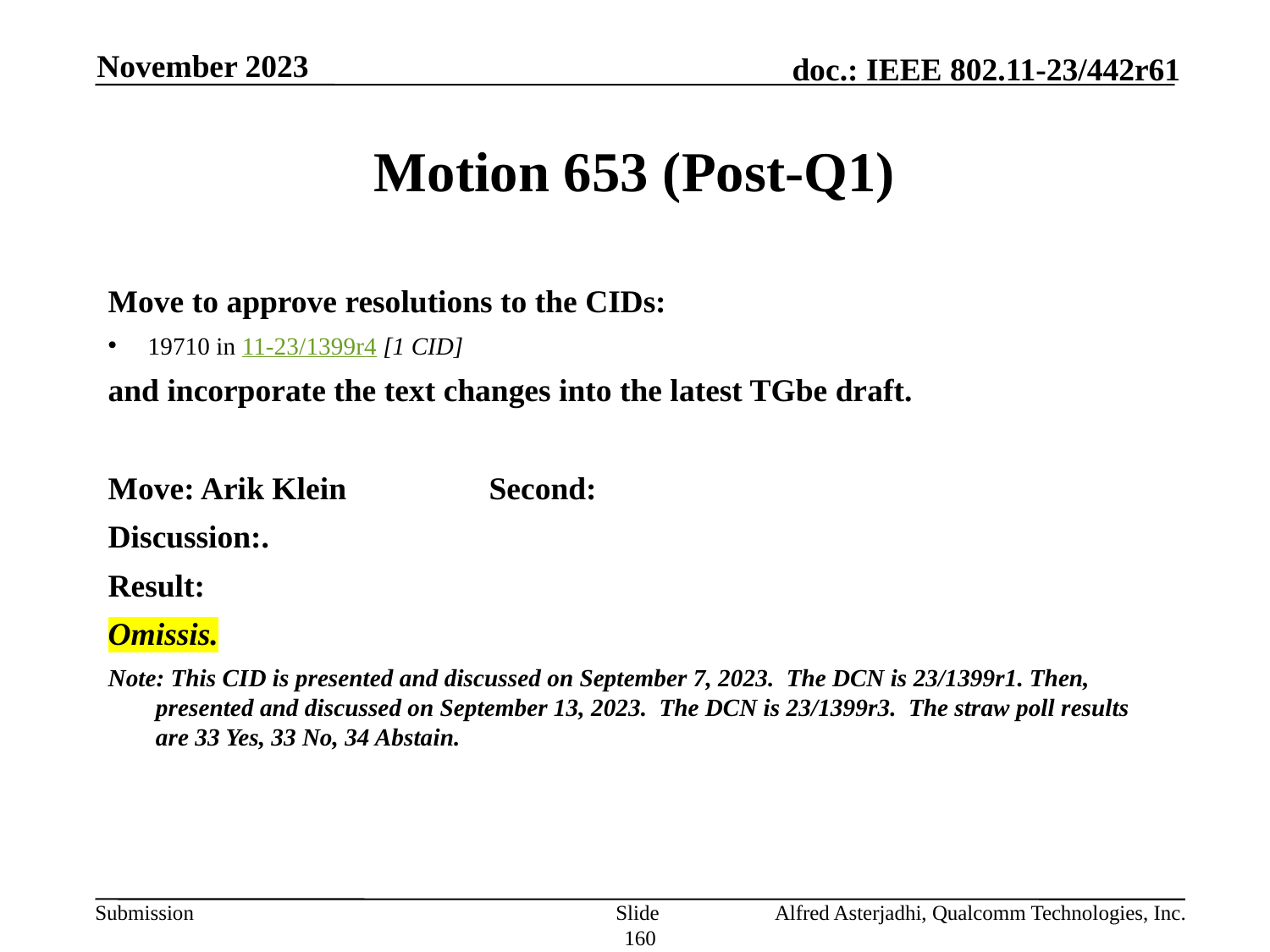

November 2023
# Motion 653 (Post-Q1)
Move to approve resolutions to the CIDs:
19710 in 11-23/1399r4 [1 CID]
and incorporate the text changes into the latest TGbe draft.

Move: Arik Klein 		Second:
Discussion:.
Result:
Omissis.
Note: This CID is presented and discussed on September 7, 2023.  The DCN is 23/1399r1. Then, presented and discussed on September 13, 2023.  The DCN is 23/1399r3.  The straw poll results are 33 Yes, 33 No, 34 Abstain.
Slide 160
Alfred Asterjadhi, Qualcomm Technologies, Inc.